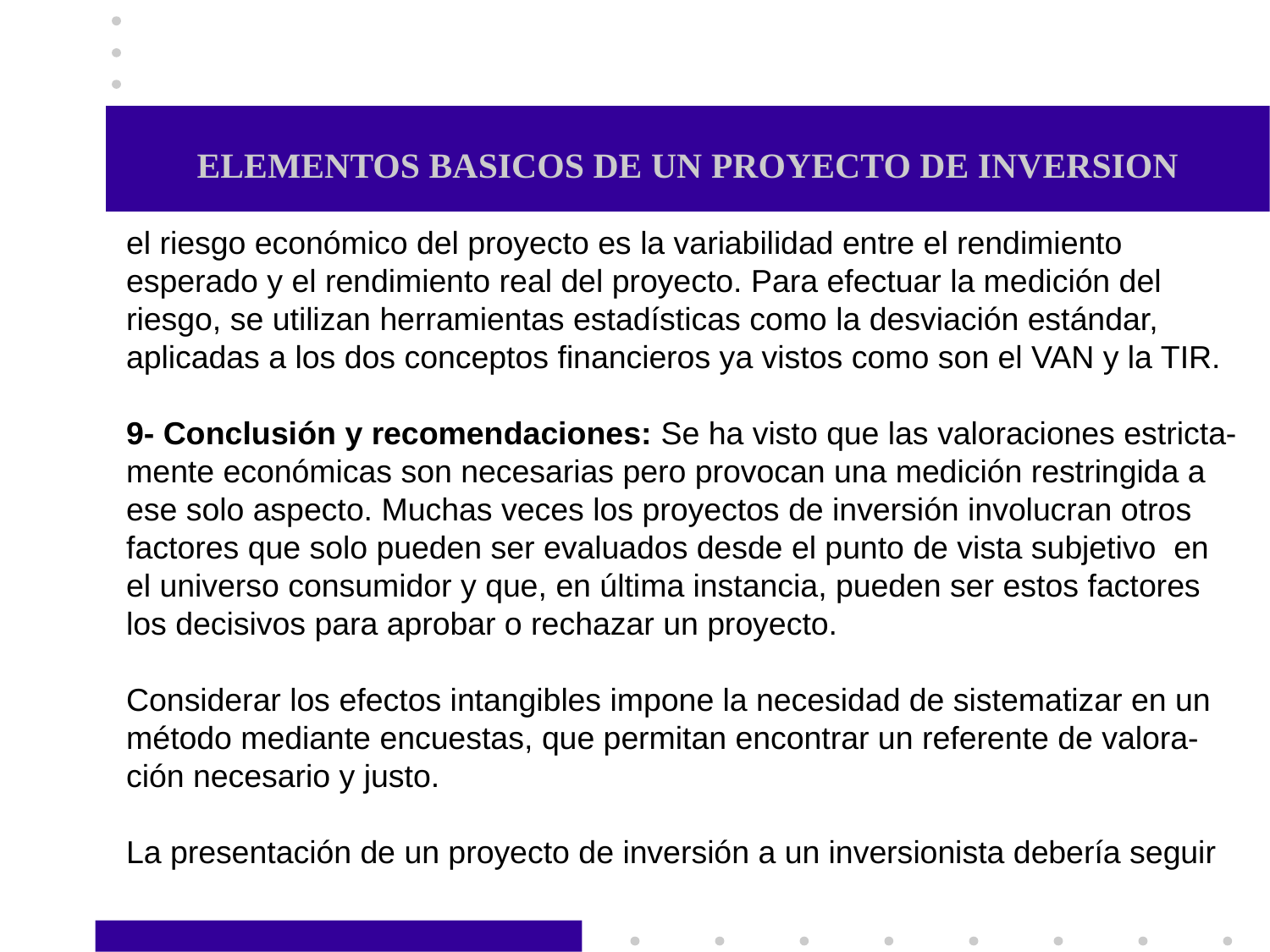

# ELEMENTOS BASICOS DE UN PROYECTO DE INVERSION
el riesgo económico del proyecto es la variabilidad entre el rendimiento
esperado y el rendimiento real del proyecto. Para efectuar la medición del
riesgo, se utilizan herramientas estadísticas como la desviación estándar,
aplicadas a los dos conceptos financieros ya vistos como son el VAN y la TIR.

9- Conclusión y recomendaciones: Se ha visto que las valoraciones estricta-
mente económicas son necesarias pero provocan una medición restringida a
ese solo aspecto. Muchas veces los proyectos de inversión involucran otros
factores que solo pueden ser evaluados desde el punto de vista subjetivo  en
el universo consumidor y que, en última instancia, pueden ser estos factores
los decisivos para aprobar o rechazar un proyecto.

Considerar los efectos intangibles impone la necesidad de sistematizar en un
método mediante encuestas, que permitan encontrar un referente de valora-
ción necesario y justo.

La presentación de un proyecto de inversión a un inversionista debería seguir